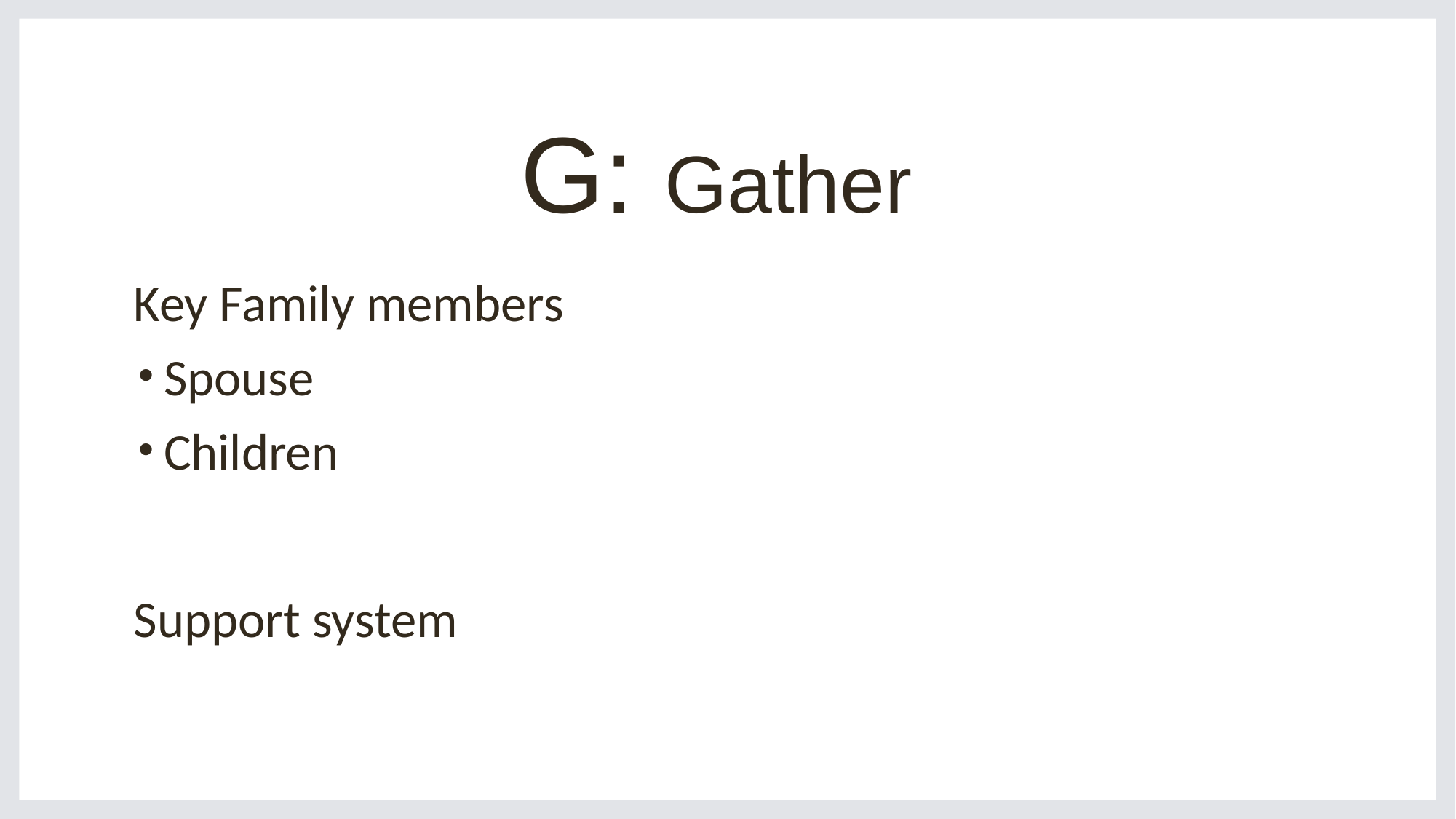

# G: Gather
Key Family members
Spouse
Children

Support system